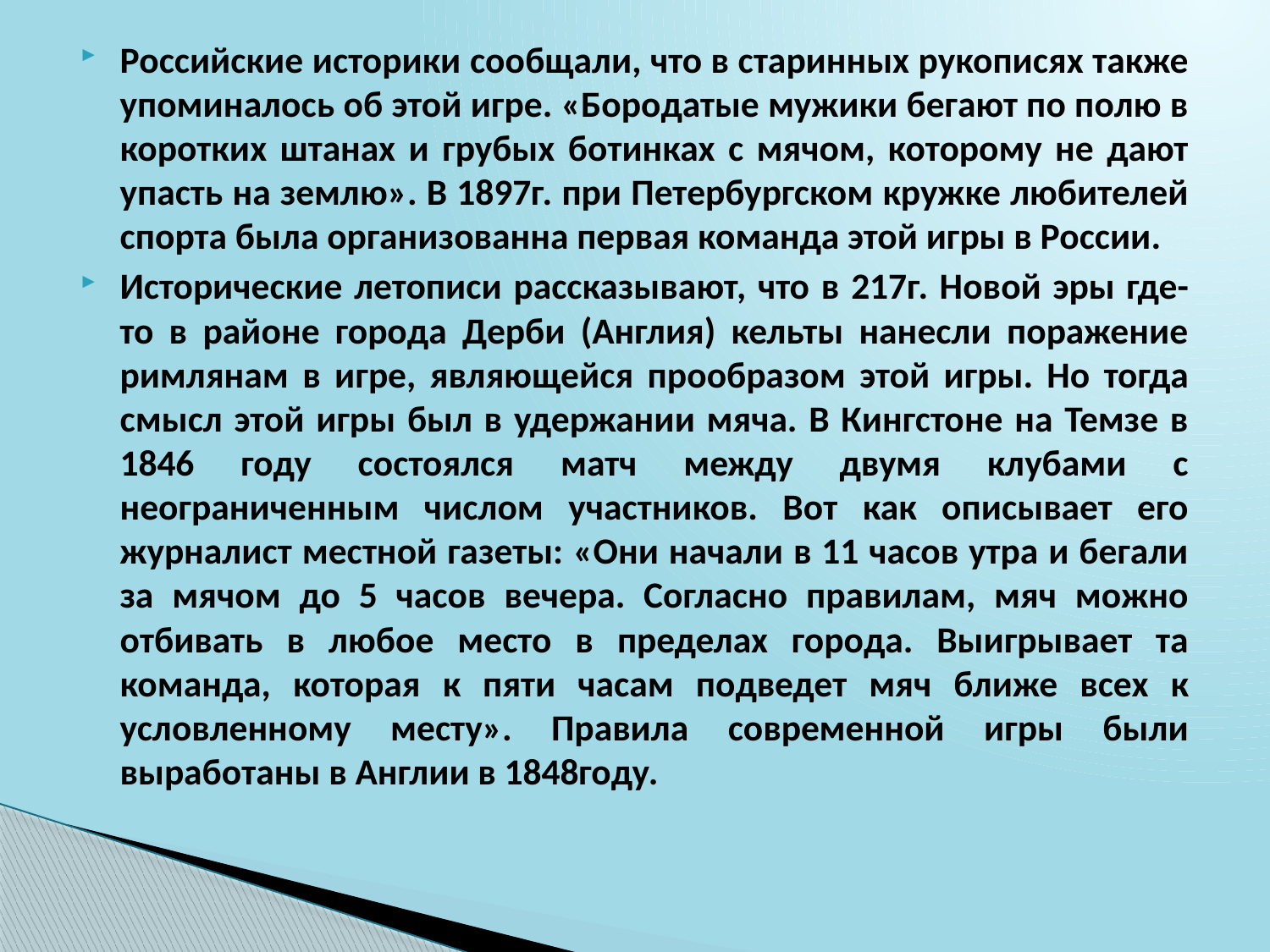

Российские историки сообщали, что в старинных рукописях также упоминалось об этой игре. «Бородатые мужики бегают по полю в коротких штанах и грубых ботинках с мячом, которому не дают упасть на землю». В 1897г. при Петербургском кружке любителей спорта была организованна первая команда этой игры в России.
Исторические летописи рассказывают, что в 217г. Новой эры где-то в районе города Дерби (Англия) кельты нанесли поражение римлянам в игре, являющейся прообразом этой игры. Но тогда смысл этой игры был в удержании мяча. В Кингстоне на Темзе в 1846 году состоялся матч между двумя клубами с неограниченным числом участников. Вот как описывает его журналист местной газеты: «Они начали в 11 часов утра и бегали за мячом до 5 часов вечера. Согласно правилам, мяч можно отбивать в любое место в пределах города. Выигрывает та команда, которая к пяти часам подведет мяч ближе всех к условленному месту». Правила современной игры были выработаны в Англии в 1848году.

#